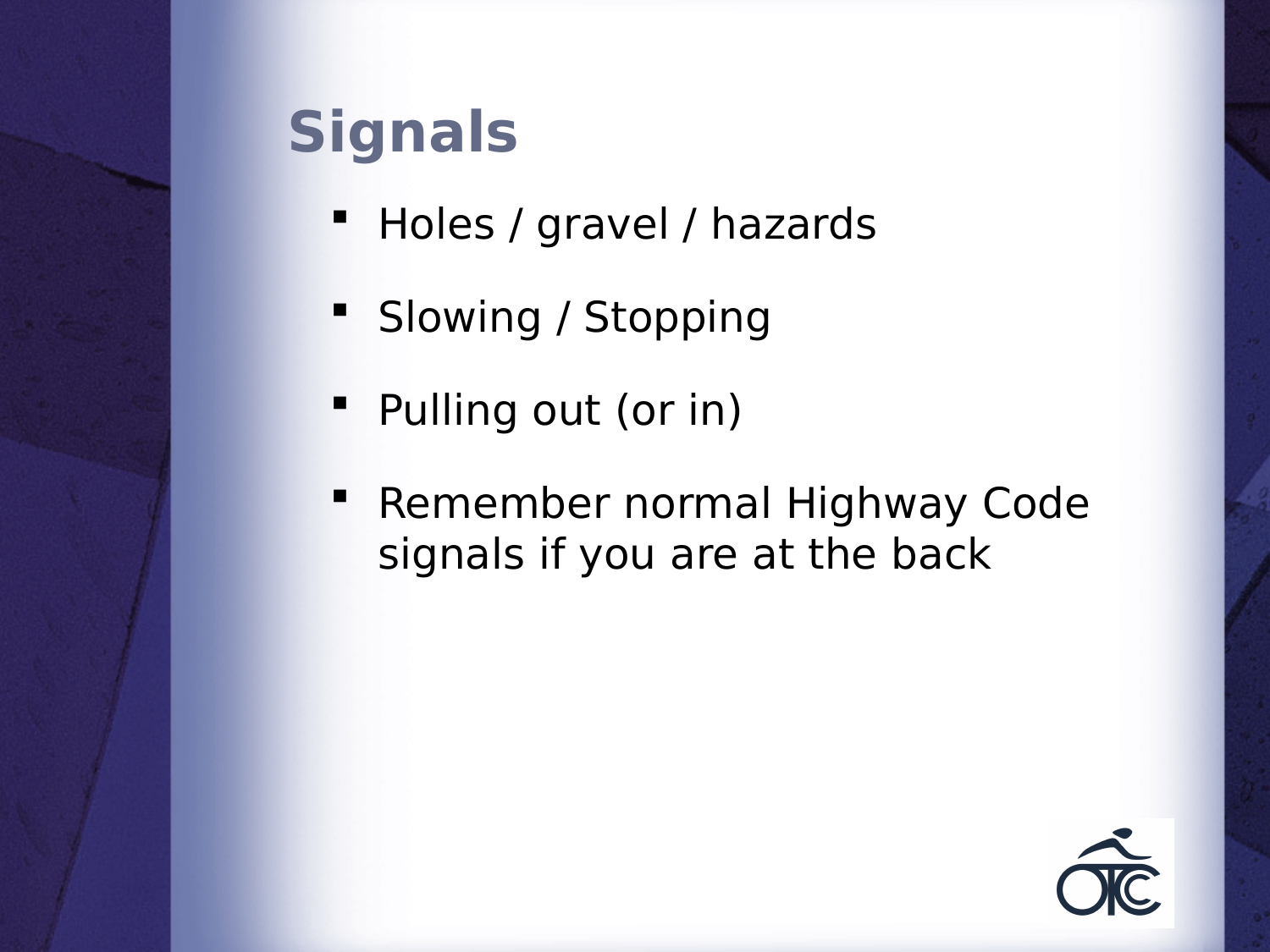

# Signals
Holes / gravel / hazards
Slowing / Stopping
Pulling out (or in)
Remember normal Highway Code signals if you are at the back